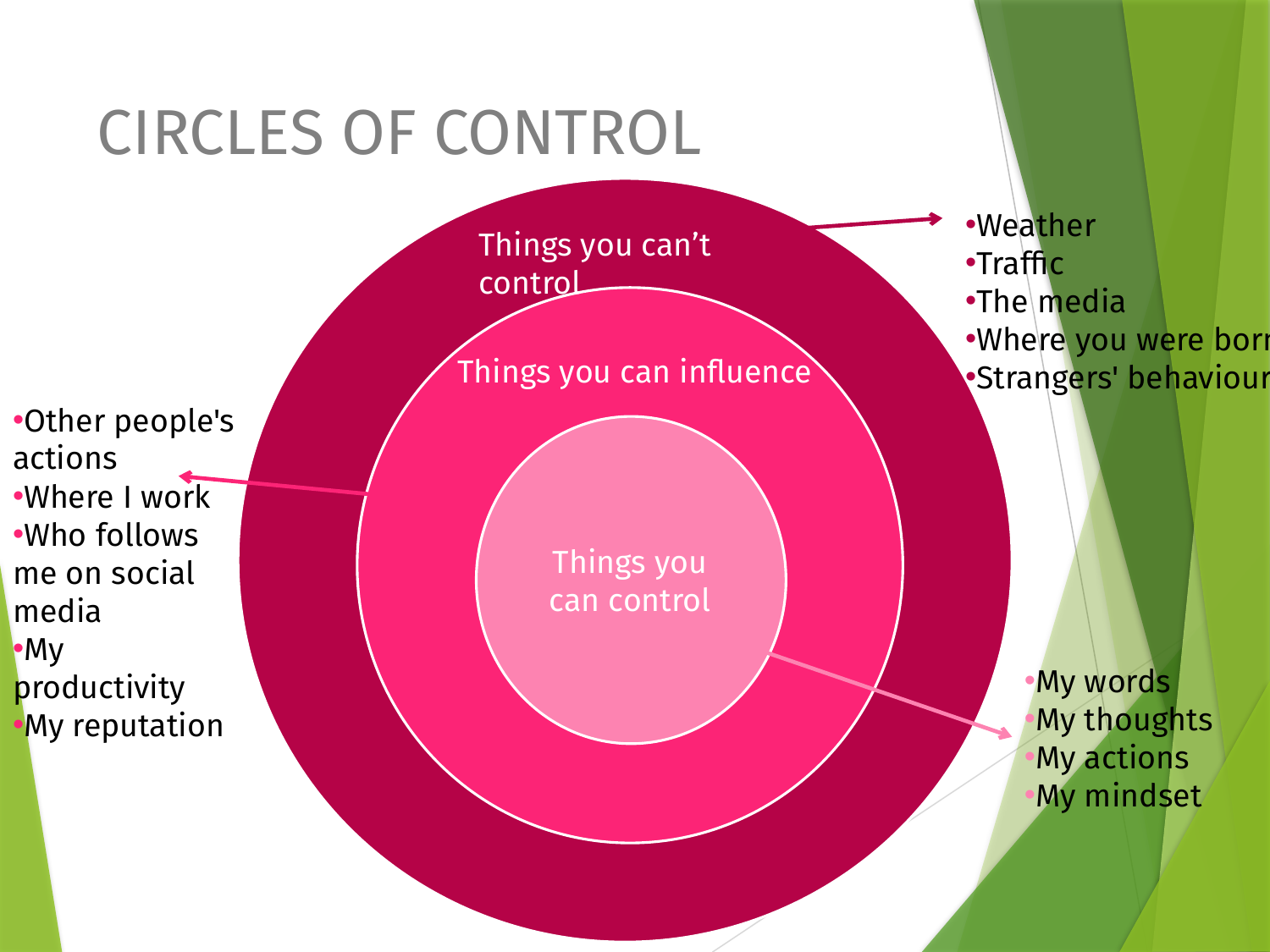

# CIRCLES OF CONTROL

Weather
Traffic
The media
Where you were born
Strangers' behaviour

Things you can’t control

Things you can influence
Other people's actions
Where I work
Who follows me on social media
My productivity
My reputation

Things you can control
My words
My thoughts
My actions
My mindset